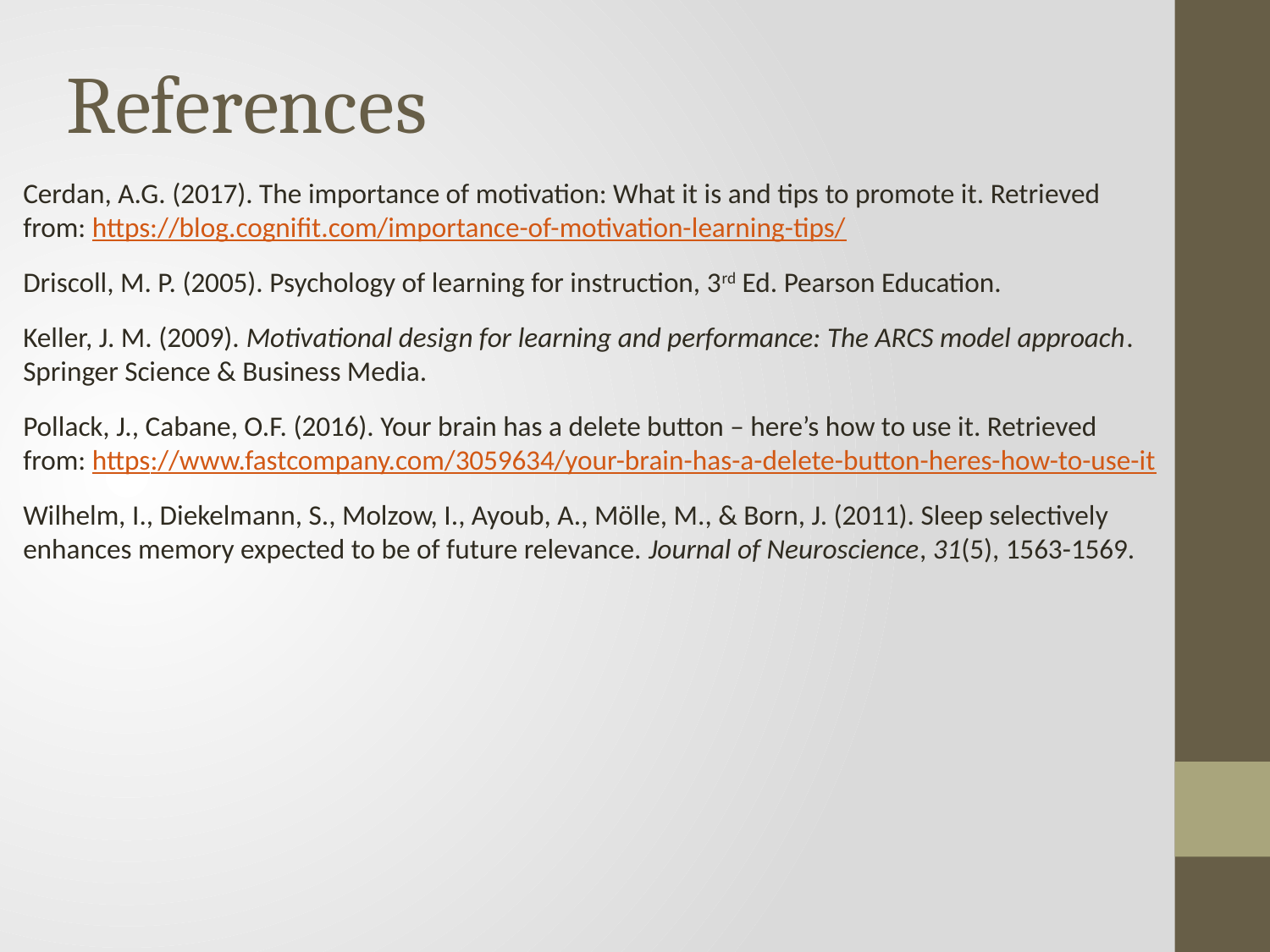

# References
Cerdan, A.G. (2017). The importance of motivation: What it is and tips to promote it. Retrieved from: https://blog.cognifit.com/importance-of-motivation-learning-tips/
Driscoll, M. P. (2005). Psychology of learning for instruction, 3rd Ed. Pearson Education.
Keller, J. M. (2009). Motivational design for learning and performance: The ARCS model approach. Springer Science & Business Media.
Pollack, J., Cabane, O.F. (2016). Your brain has a delete button – here’s how to use it. Retrieved from: https://www.fastcompany.com/3059634/your-brain-has-a-delete-button-heres-how-to-use-it
Wilhelm, I., Diekelmann, S., Molzow, I., Ayoub, A., Mölle, M., & Born, J. (2011). Sleep selectively enhances memory expected to be of future relevance. Journal of Neuroscience, 31(5), 1563-1569.